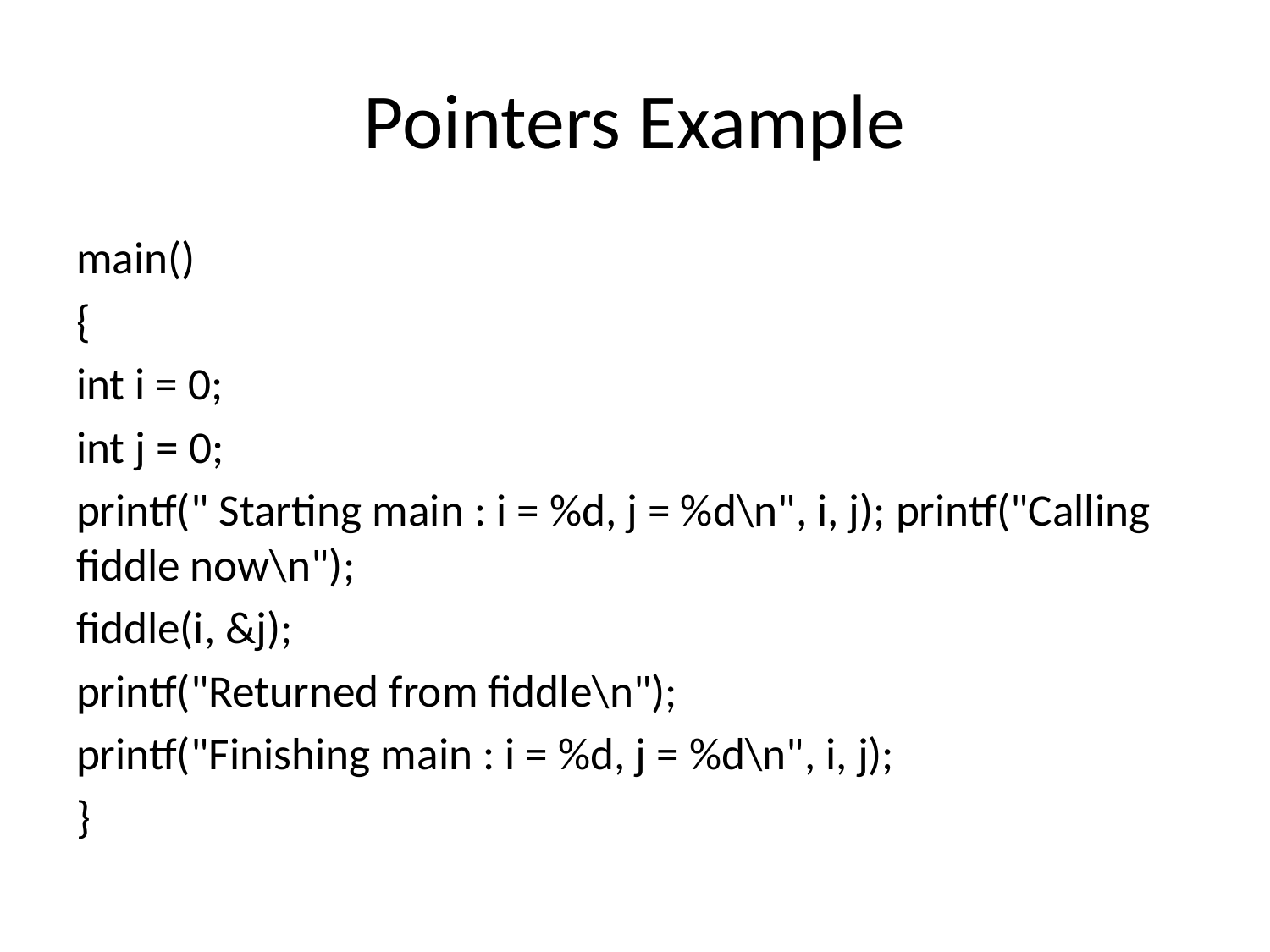

# Pointers Example
main()
{
int i = 0;
int j = 0;
printf(" Starting main : i = %d, j = %d\n", i, j); printf("Calling fiddle now\n");
fiddle(i, &j);
printf("Returned from fiddle\n");
printf("Finishing main : i = %d, j = %d\n", i, j);
}